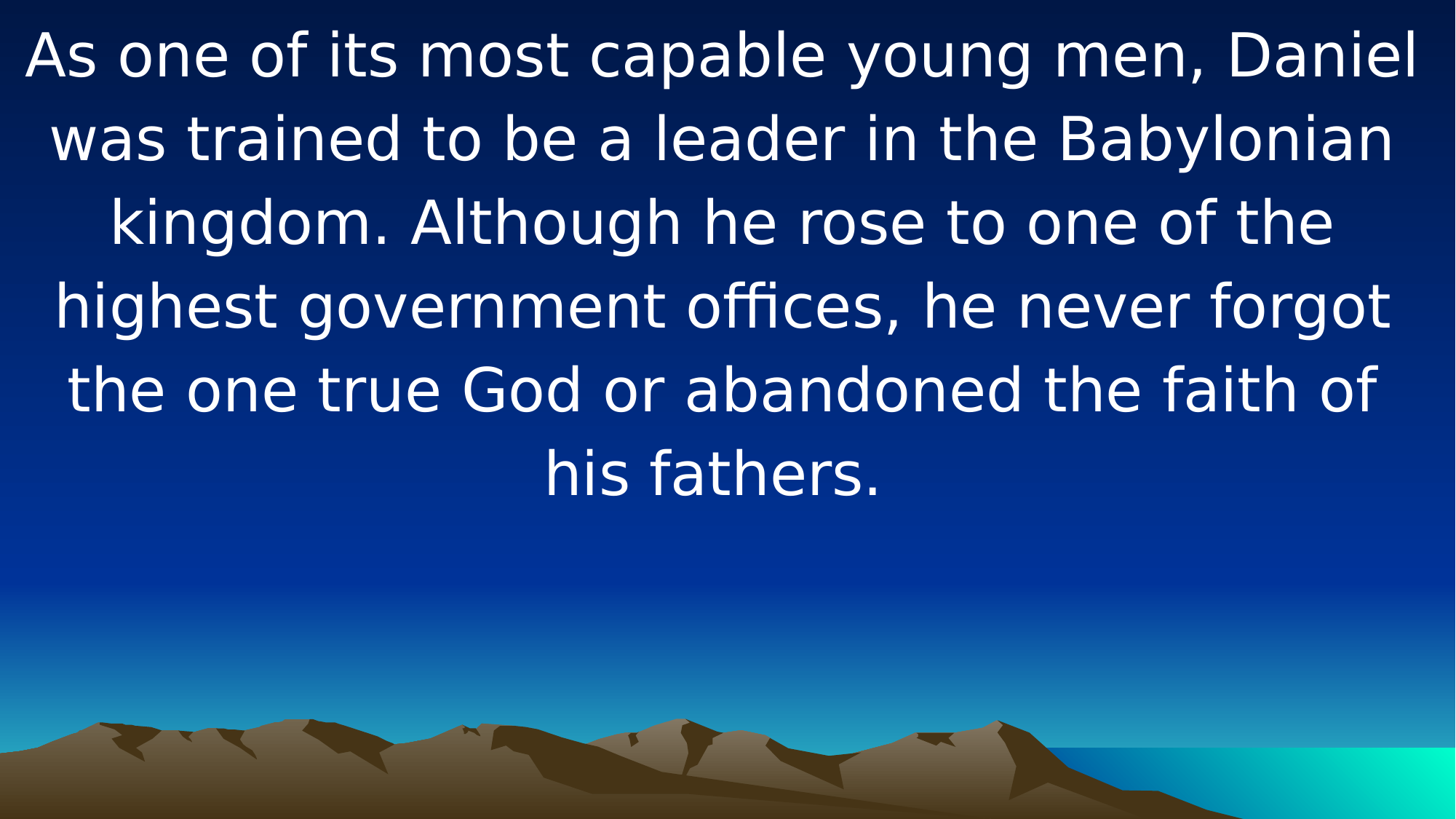

As one of its most capable young men, Daniel was trained to be a leader in the Babylonian kingdom. Although he rose to one of the highest government offices, he never forgot the one true God or abandoned the faith of his fathers.